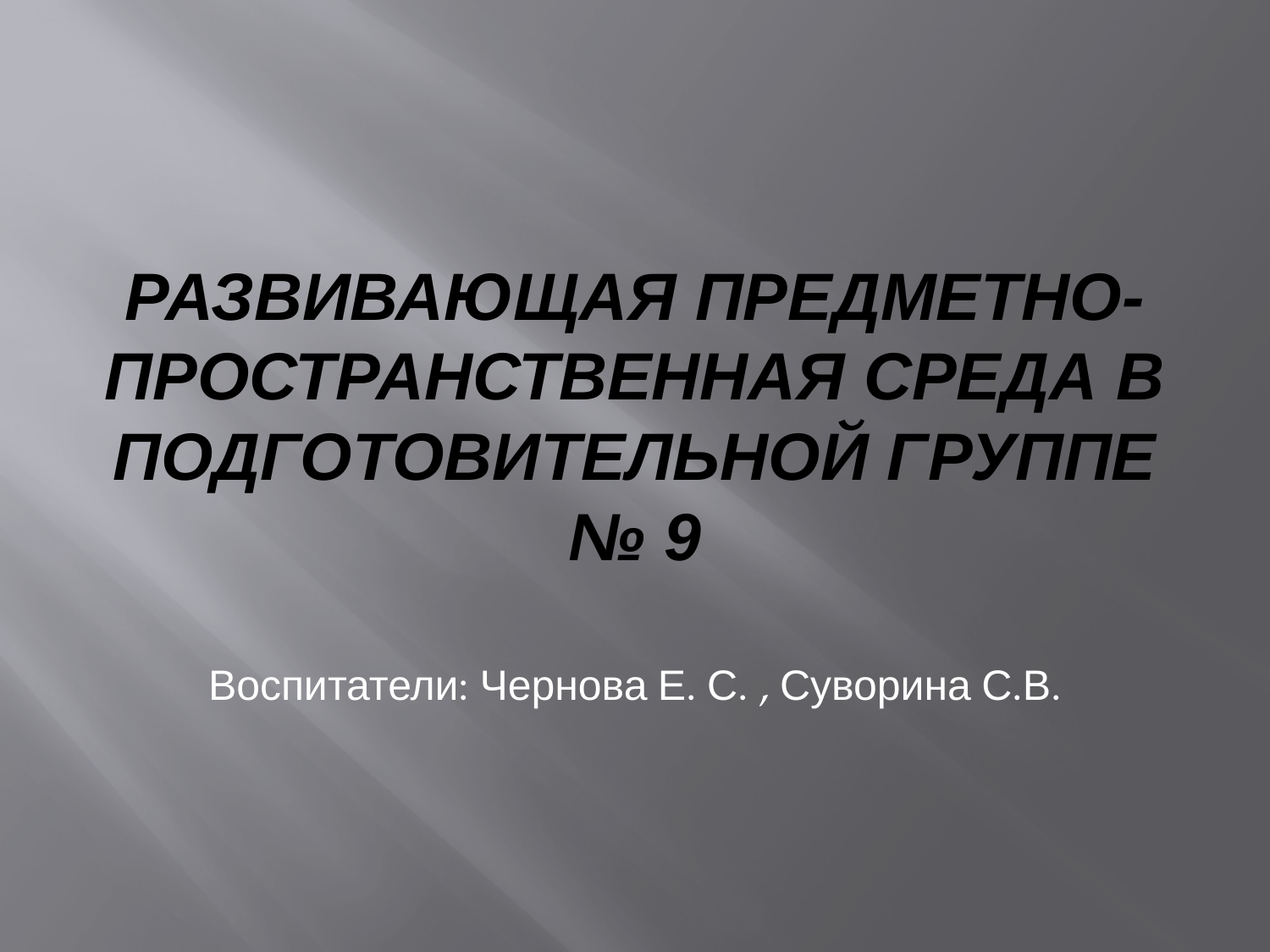

# Развивающая предметно-пространственная среда в подготовительной группе № 9

Воспитатели: Чернова Е. С. , Суворина С.В.